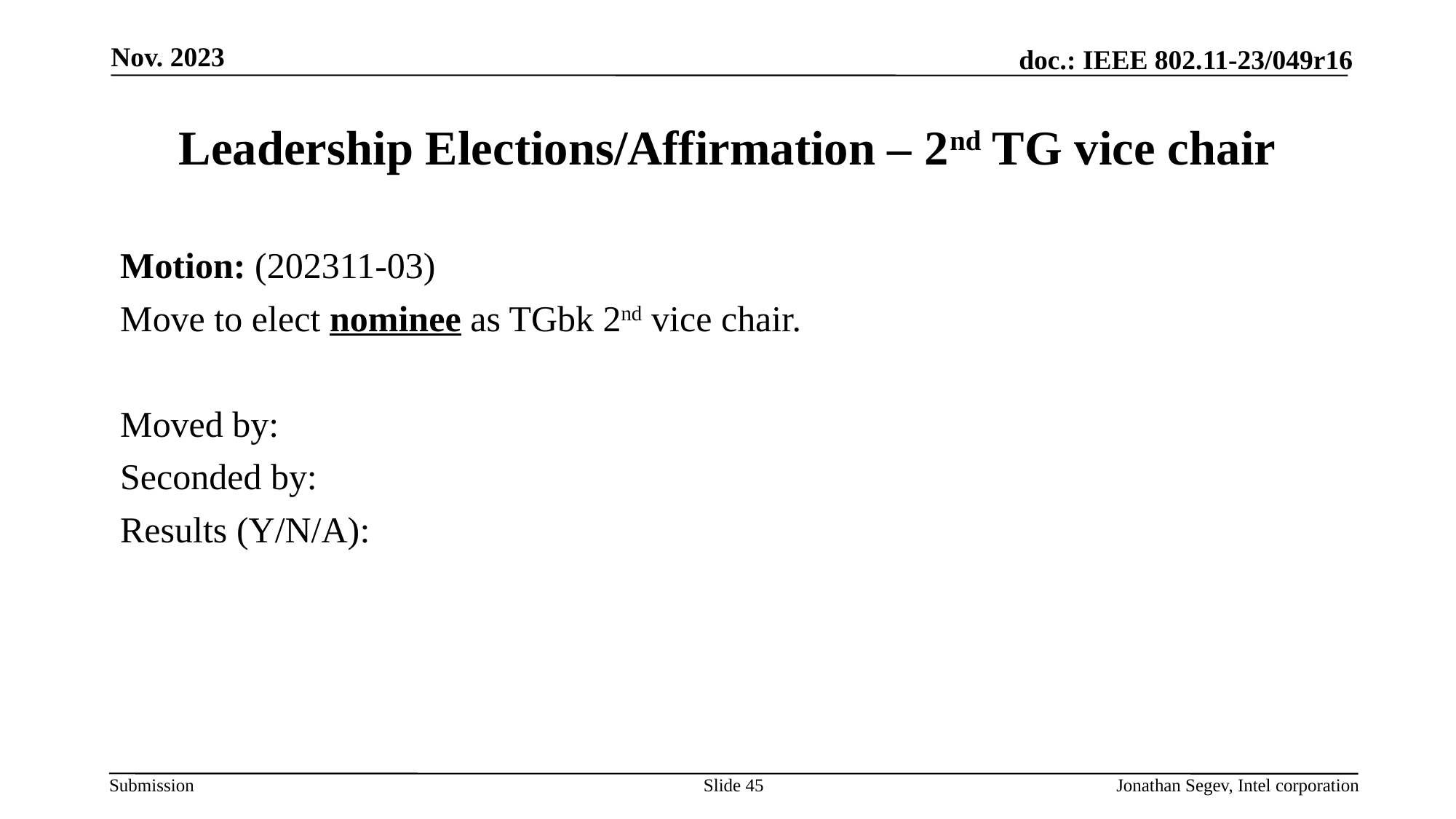

Nov. 2023
# Leadership Elections/Affirmation – 2nd TG vice chair
Motion: (202311-03)
Move to elect nominee as TGbk 2nd vice chair.

Moved by:
Seconded by:
Results (Y/N/A):

Slide 45
Jonathan Segev, Intel corporation